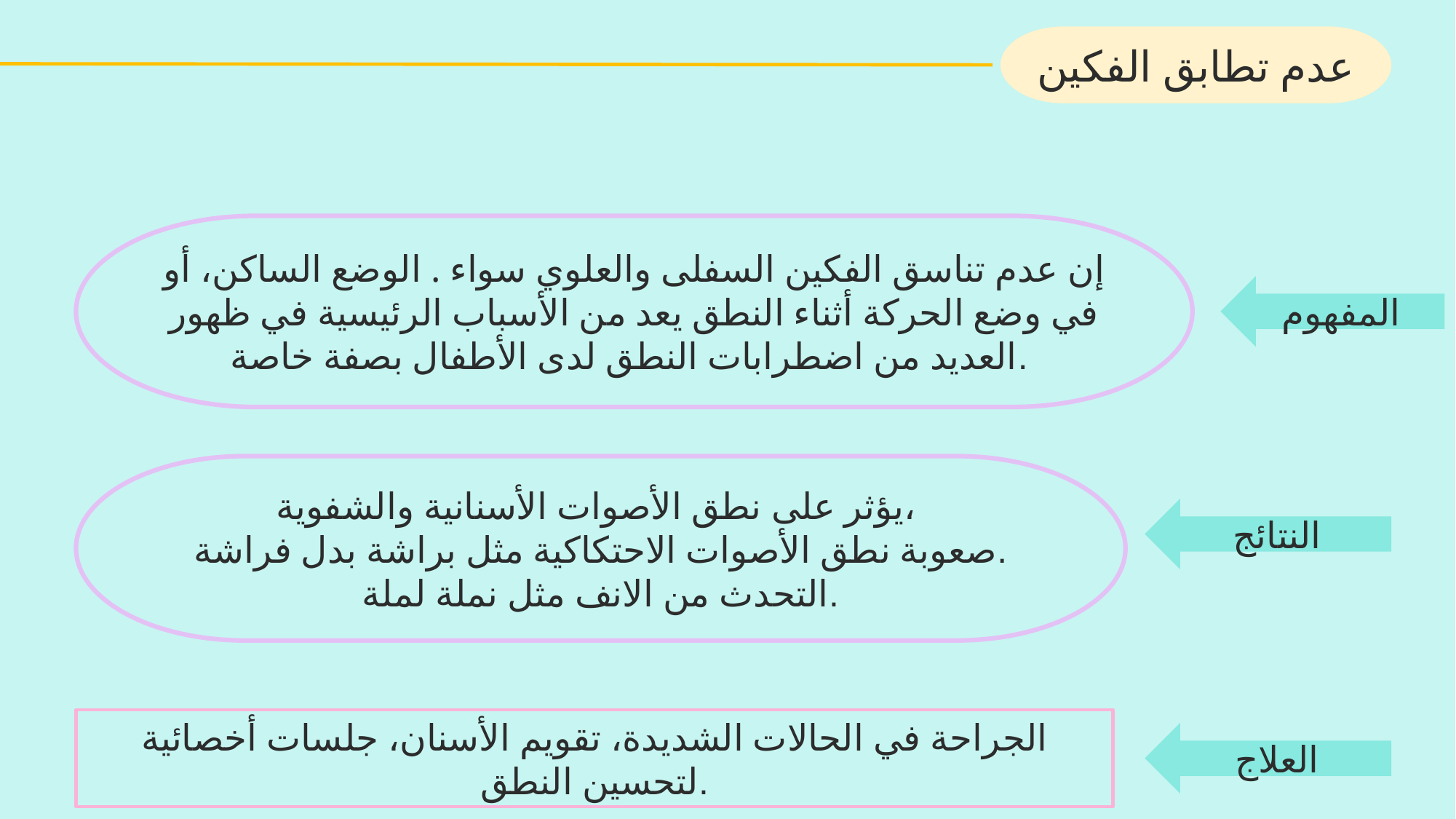

عدم تطابق الفكين
إن عدم تناسق الفكين السفلى والعلوي سواء . الوضع الساكن، أو في وضع الحركة أثناء النطق يعد من الأسباب الرئيسية في ظهور العديد من اضطرابات النطق لدى الأطفال بصفة خاصة.
المفهوم
يؤثر على نطق الأصوات الأسنانية والشفوية،
صعوبة نطق الأصوات الاحتكاكية مثل براشة بدل فراشة.
التحدث من الانف مثل نملة لملة.
النتائج
الجراحة في الحالات الشديدة، تقويم الأسنان، جلسات أخصائية لتحسين النطق.
العلاج